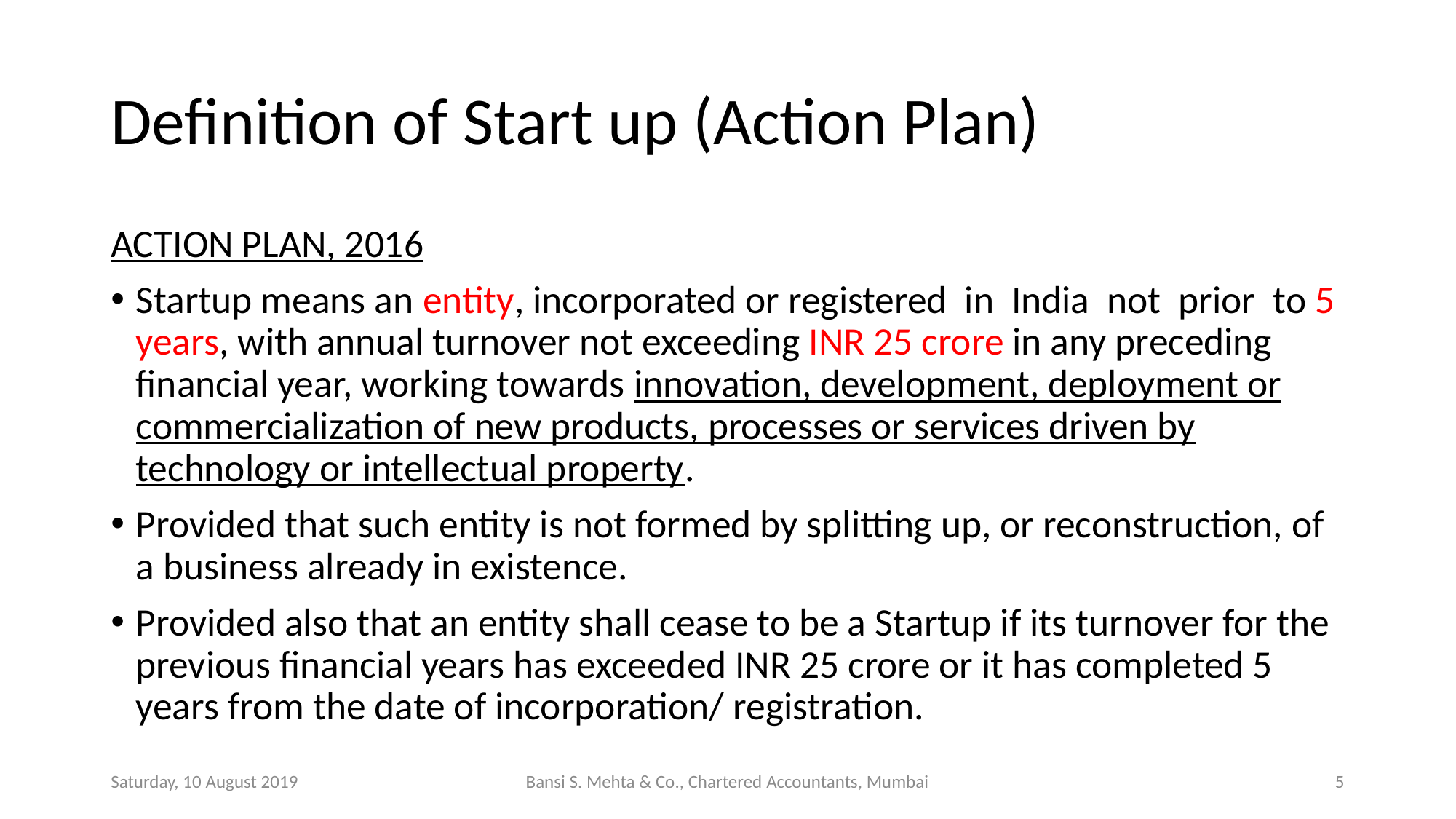

# Definition of Start up (Action Plan)
ACTION PLAN, 2016
Startup means an entity, incorporated or registered  in  India  not  prior  to 5 years, with annual turnover not exceeding INR 25 crore in any preceding financial year, working towards innovation, development, deployment or commercialization of new products, processes or services driven by technology or intellectual property.
Provided that such entity is not formed by splitting up, or reconstruction, of a business already in existence.
Provided also that an entity shall cease to be a Startup if its turnover for the previous financial years has exceeded INR 25 crore or it has completed 5 years from the date of incorporation/ registration.
Saturday, 10 August 2019
Bansi S. Mehta & Co., Chartered Accountants, Mumbai
5